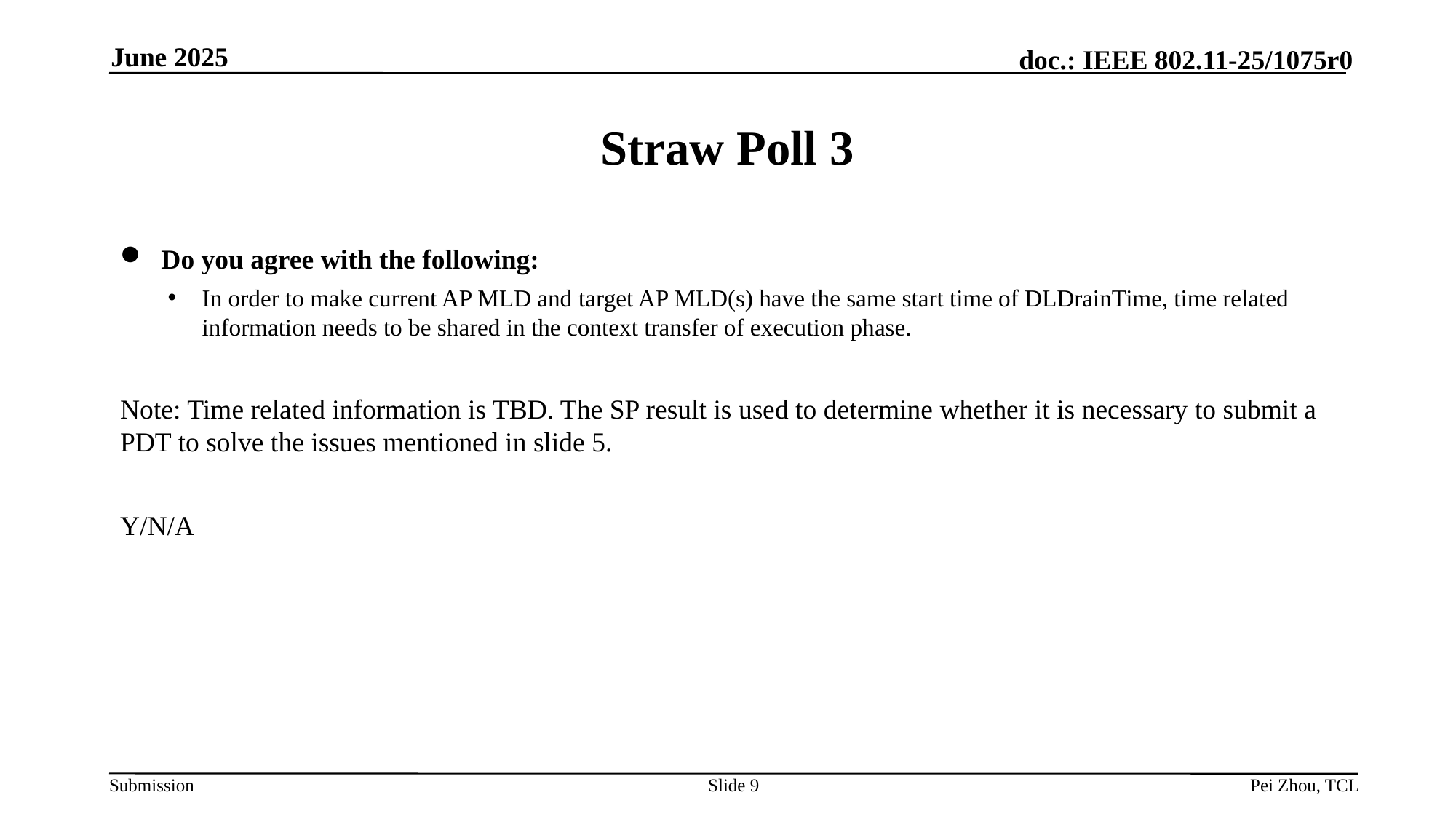

June 2025
# Straw Poll 3
Do you agree with the following:
In order to make current AP MLD and target AP MLD(s) have the same start time of DLDrainTime, time related information needs to be shared in the context transfer of execution phase.

Note: Time related information is TBD. The SP result is used to determine whether it is necessary to submit a PDT to solve the issues mentioned in slide 5.

Y/N/A

Slide 9
Pei Zhou, TCL